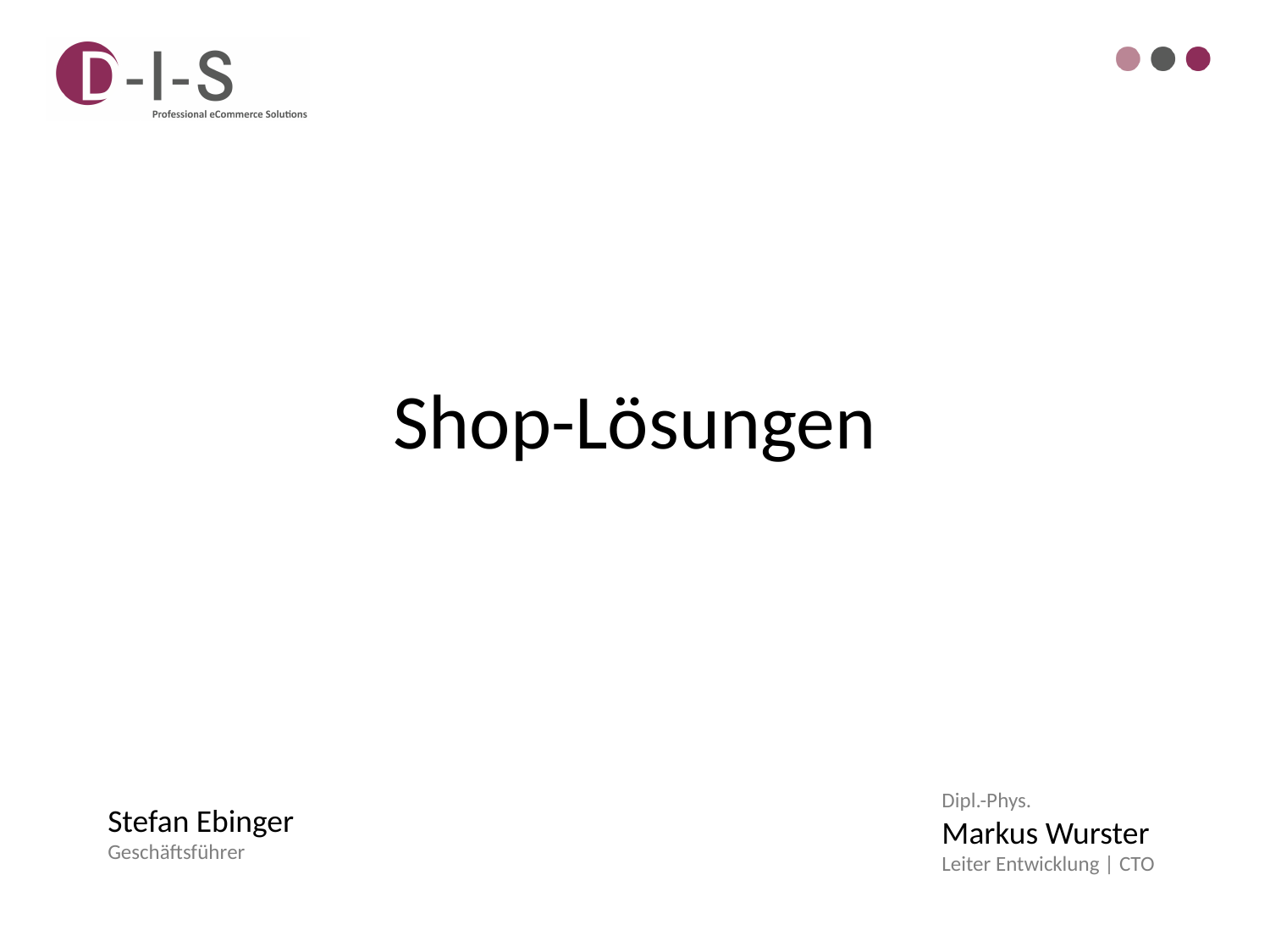

# Shop-Lösungen

Stefan Ebinger
Geschäftsführer
Dipl.-Phys.
Markus Wurster
Leiter Entwicklung | CTO